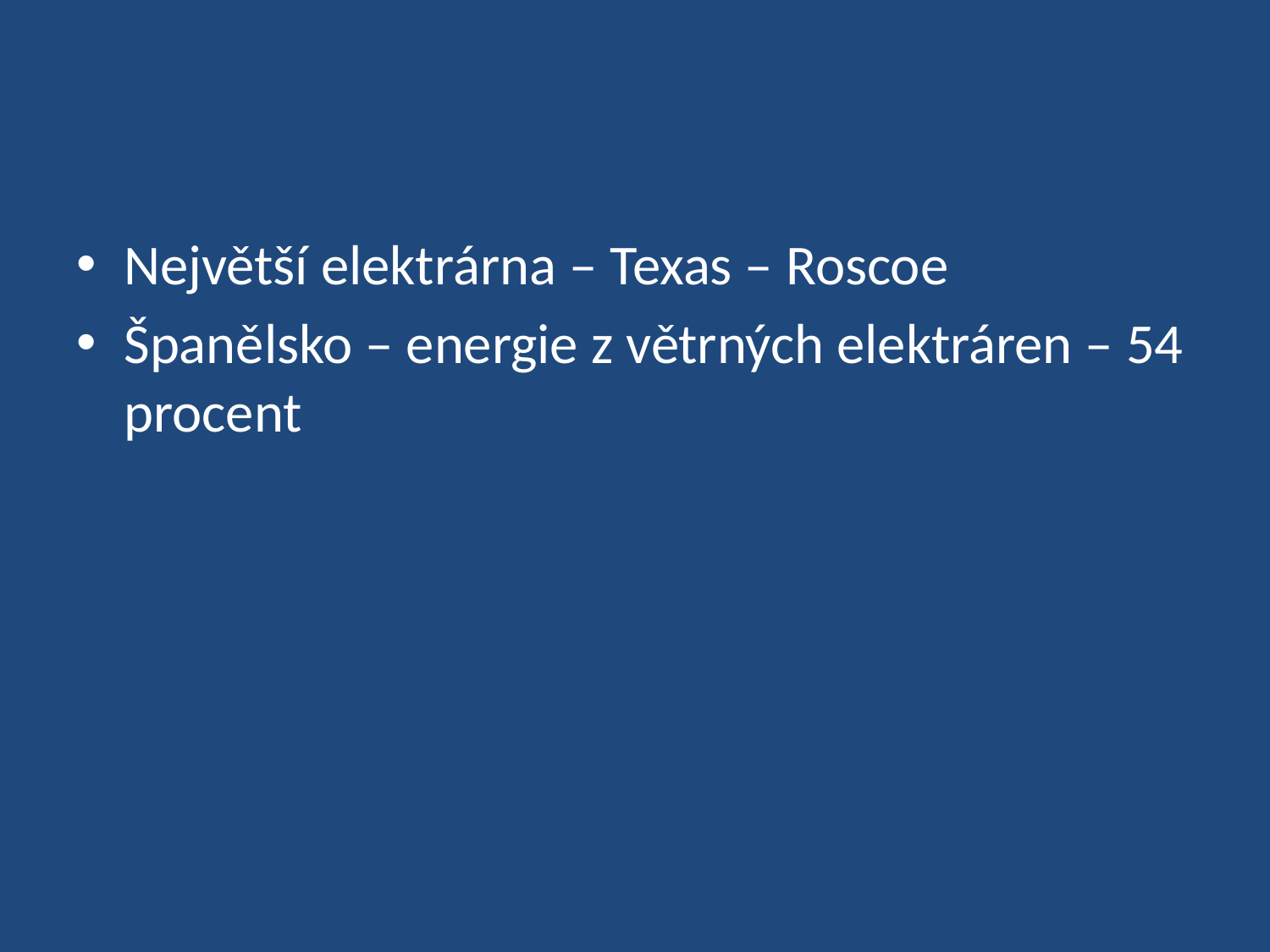

#
Největší elektrárna – Texas – Roscoe
Španělsko – energie z větrných elektráren – 54 procent